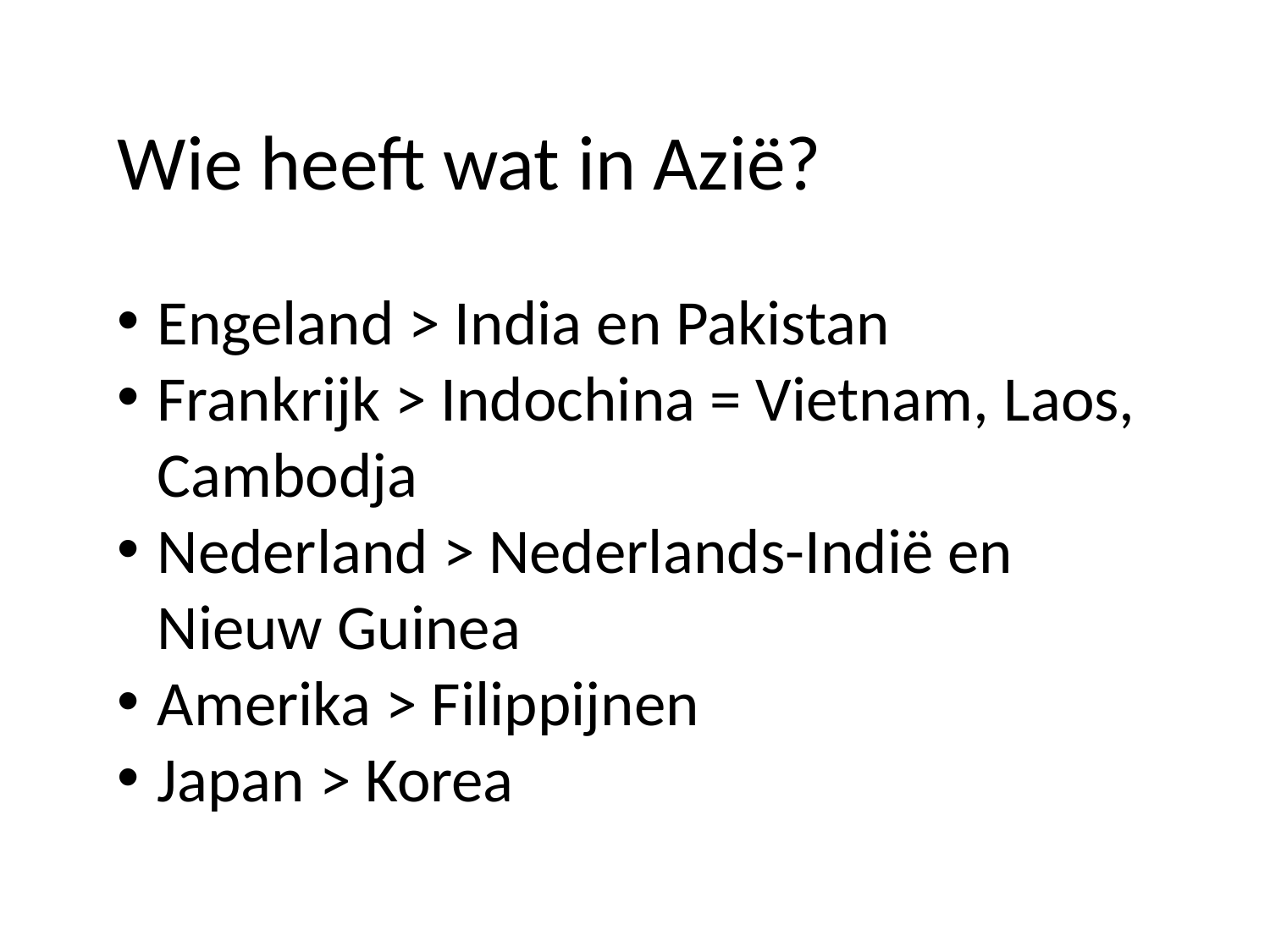

Wie heeft wat in Azië?

Engeland > India en Pakistan
Frankrijk > Indochina = Vietnam, Laos, Cambodja
Nederland > Nederlands-Indië en Nieuw Guinea
Amerika > Filippijnen
Japan > Korea